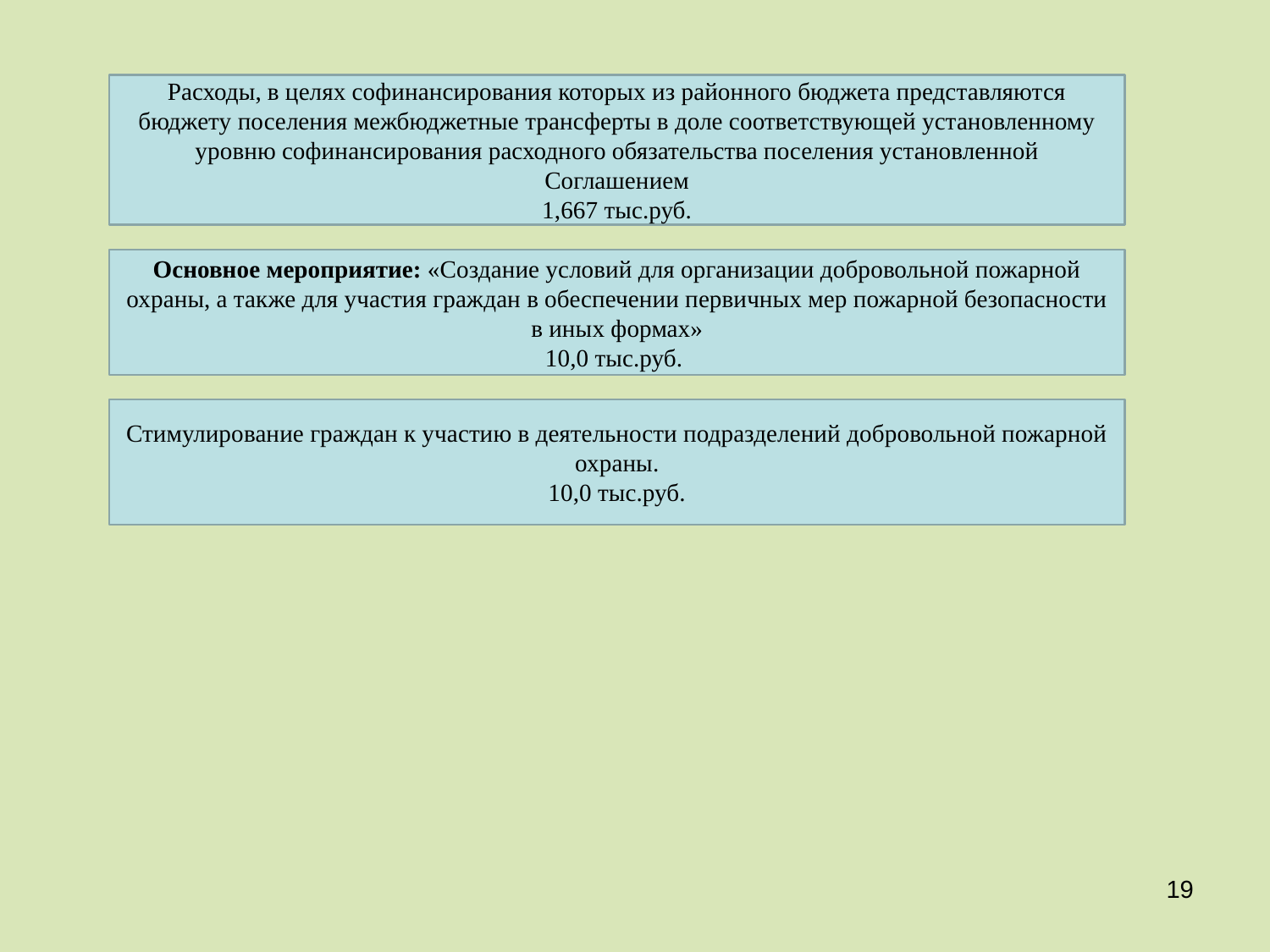

Расходы, в целях софинансирования которых из районного бюджета представляются бюджету поселения межбюджетные трансферты в доле соответствующей установленному уровню софинансирования расходного обязательства поселения установленной Соглашением
1,667 тыс.руб.
Основное мероприятие: «Создание условий для организации добровольной пожарной охраны, а также для участия граждан в обеспечении первичных мер пожарной безопасности в иных формах»
10,0 тыс.руб.
Стимулирование граждан к участию в деятельности подразделений добровольной пожарной охраны.
10,0 тыс.руб.
19